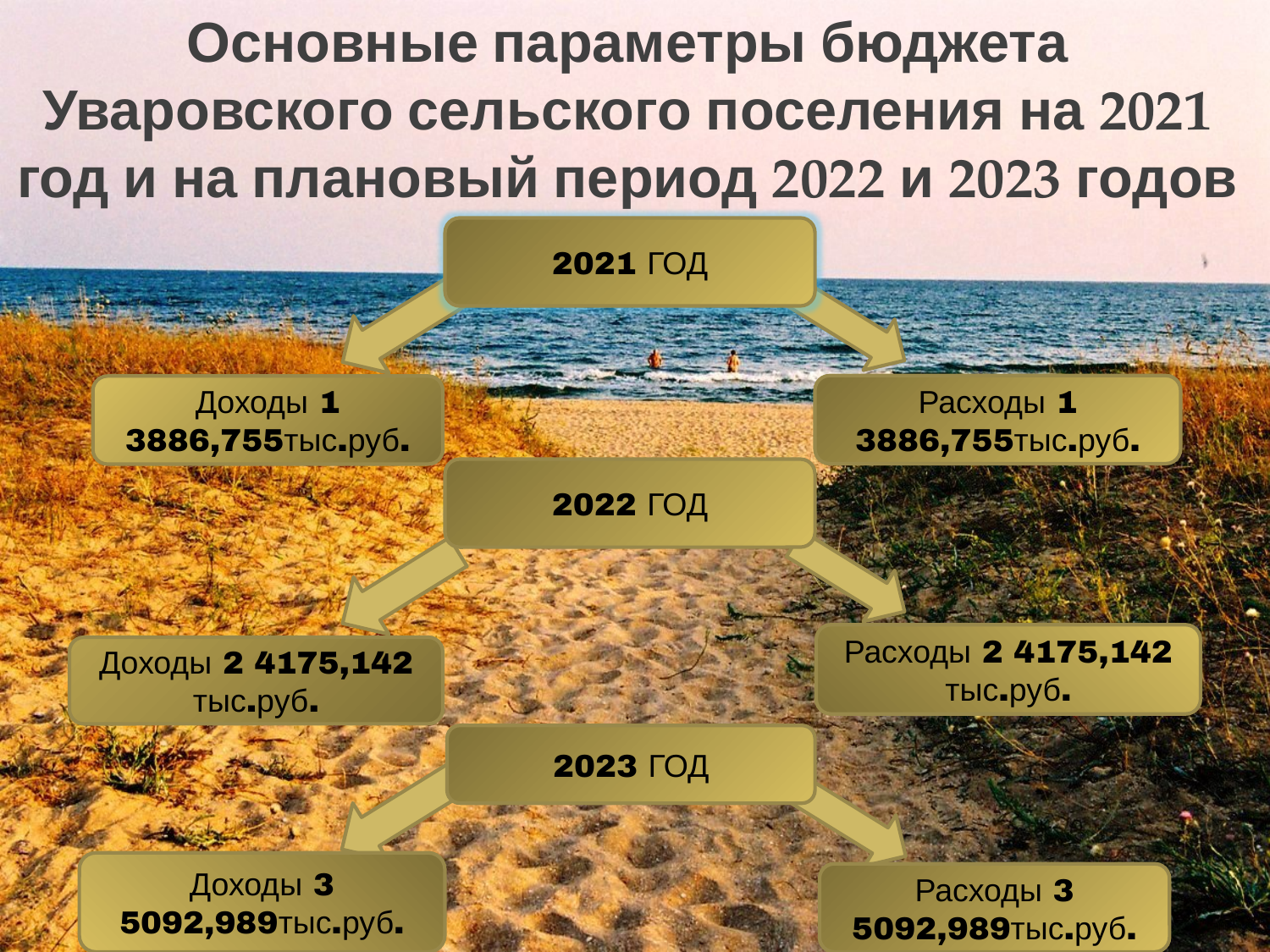

Основные параметры бюджета Уваровского сельского поселения на 2021 год и на плановый период 2022 и 2023 годов
2021 ГОД

Расходы 1 3886,755тыс.руб.
Доходы 1 3886,755тыс.руб.
2022 ГОД

Расходы 2 4175,142 тыс.руб.
Доходы 2 4175,142 тыс.руб.
2023 ГОД

Доходы 3 5092,989тыс.руб.
Расходы 3 5092,989тыс.руб.